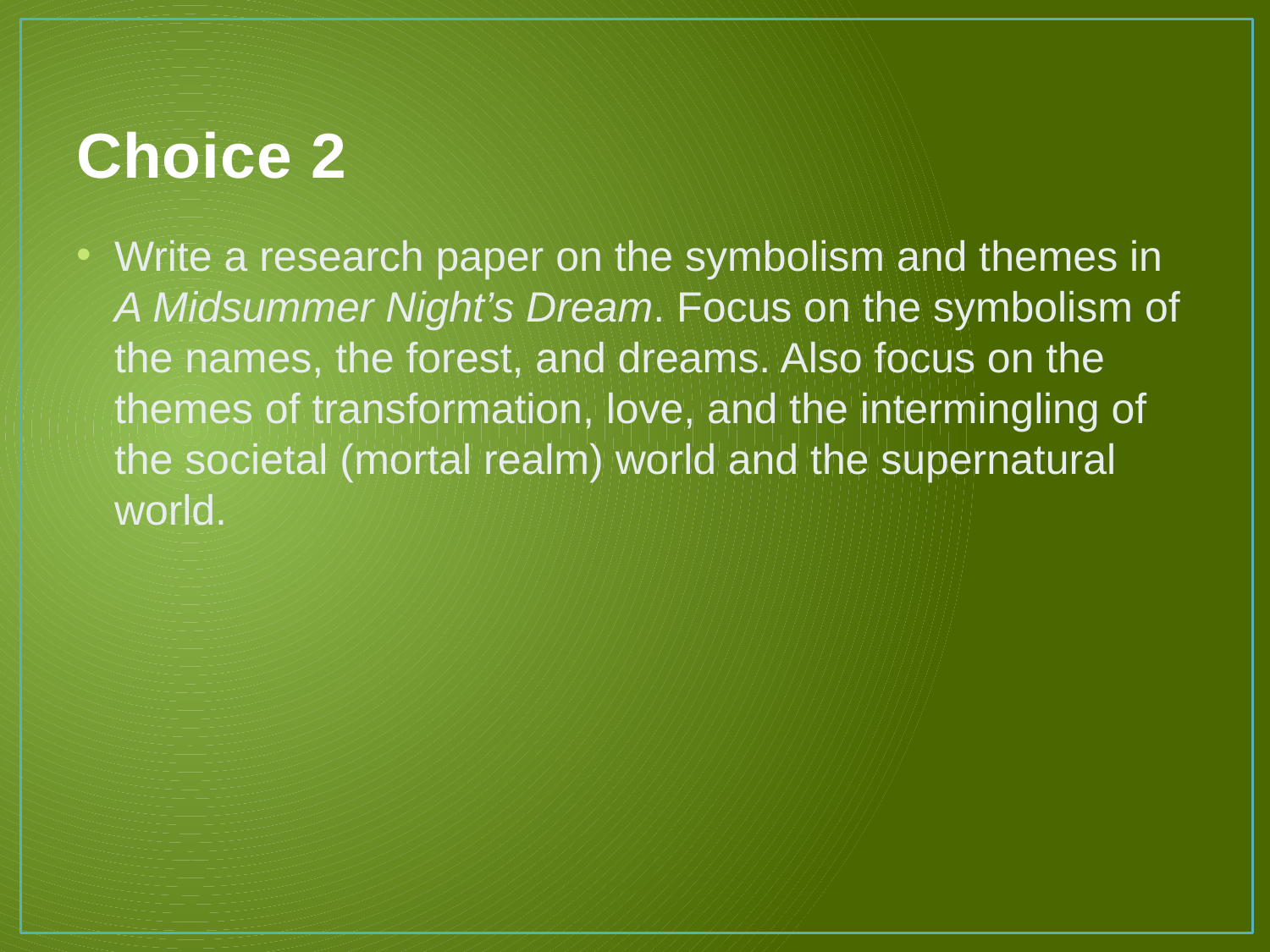

# Choice 2
Write a research paper on the symbolism and themes in A Midsummer Night’s Dream. Focus on the symbolism of the names, the forest, and dreams. Also focus on the themes of transformation, love, and the intermingling of the societal (mortal realm) world and the supernatural world.